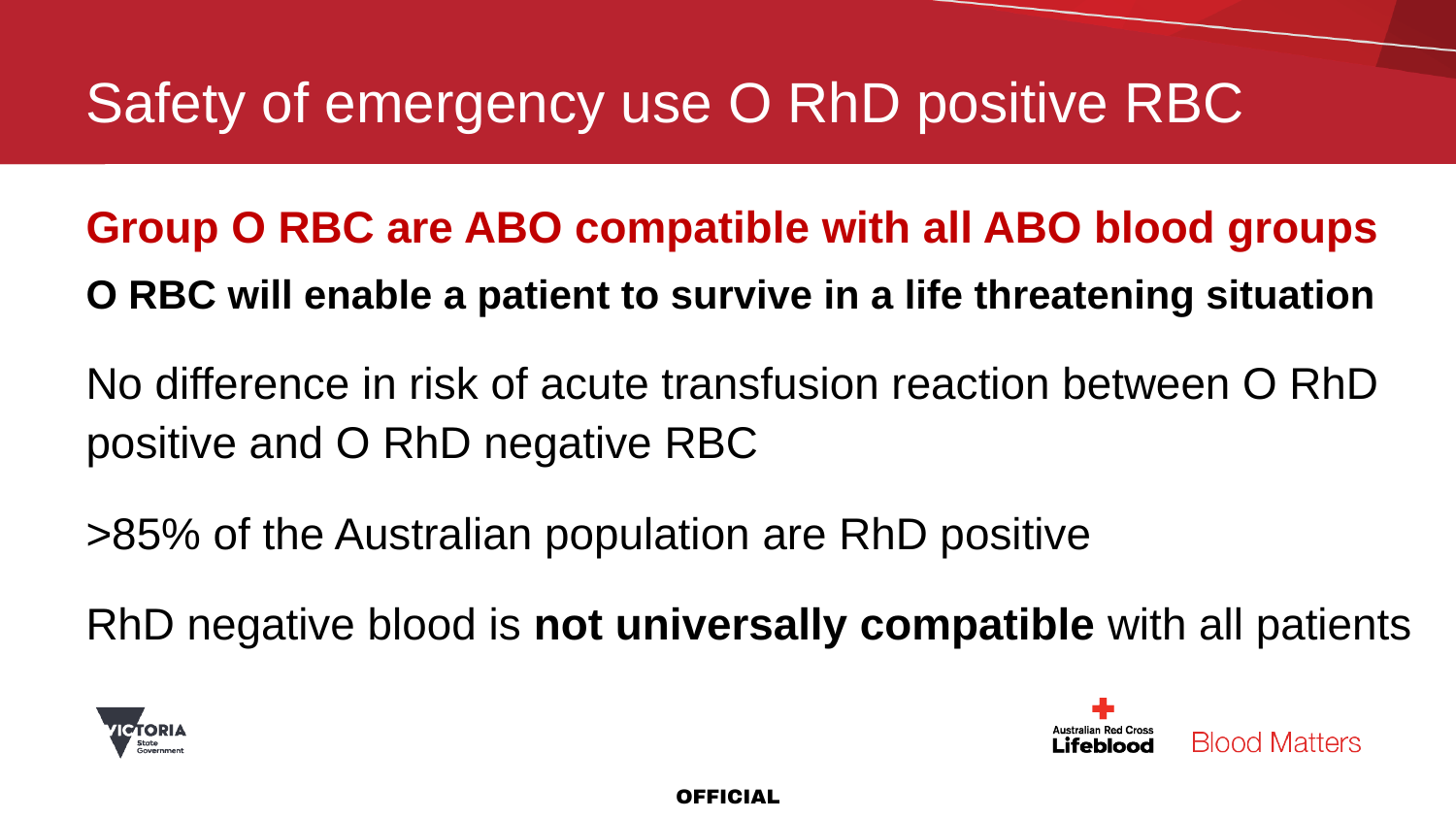

# Safety of emergency use O RhD positive RBC
Group O RBC are ABO compatible with all ABO blood groups
O RBC will enable a patient to survive in a life threatening situation
No difference in risk of acute transfusion reaction between O RhD positive and O RhD negative RBC
>85% of the Australian population are RhD positive
RhD negative blood is not universally compatible with all patients